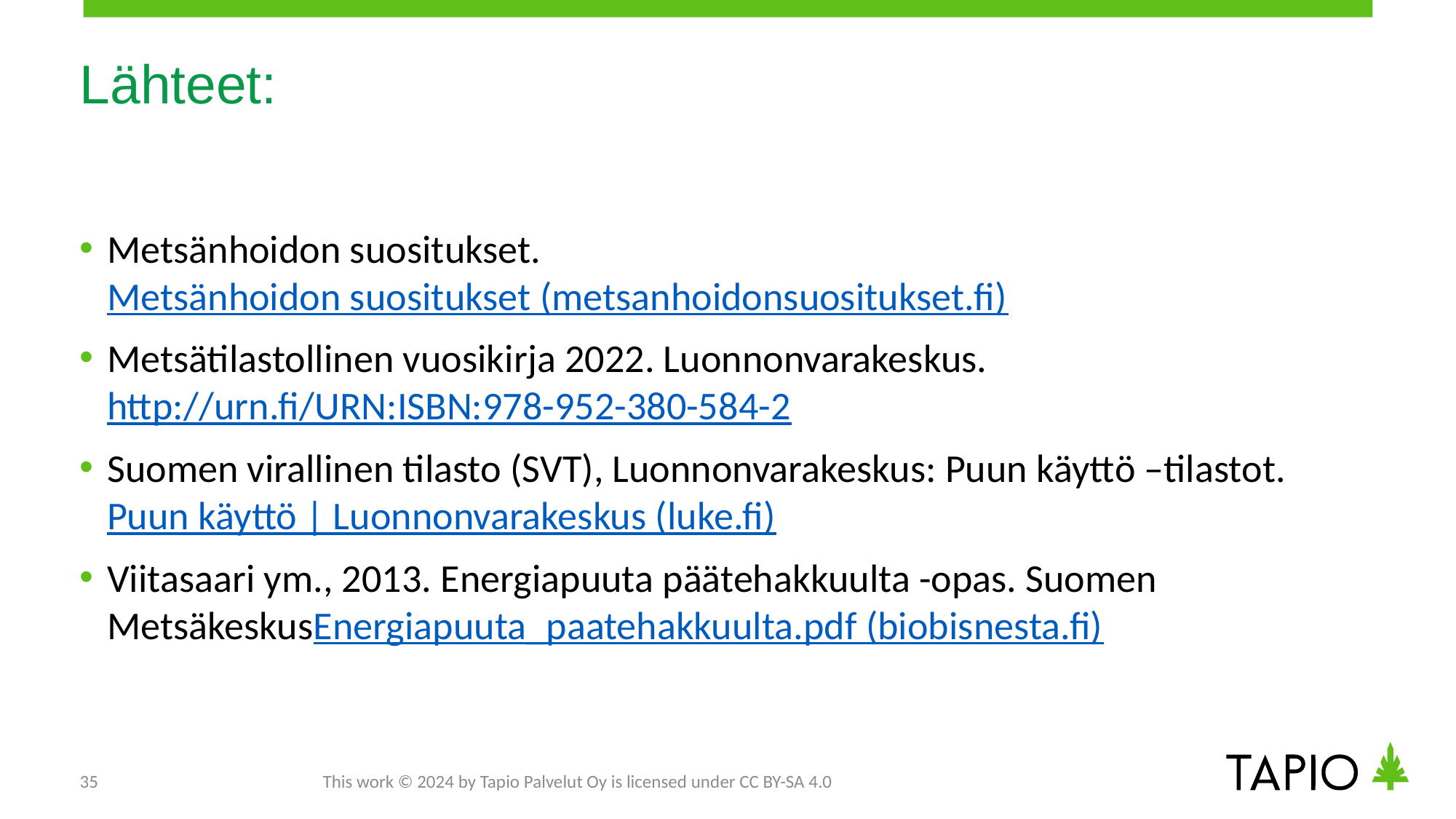

# Lähteet:
Metsänhoidon suositukset. Metsänhoidon suositukset (metsanhoidonsuositukset.fi)
Metsätilastollinen vuosikirja 2022. Luonnonvarakeskus. http://urn.fi/URN:ISBN:978-952-380-584-2
Suomen virallinen tilasto (SVT), Luonnonvarakeskus: Puun käyttö –tilastot. Puun käyttö | Luonnonvarakeskus (luke.fi)
Viitasaari ym., 2013. Energiapuuta päätehakkuulta -opas. Suomen MetsäkeskusEnergiapuuta_paatehakkuulta.pdf (biobisnesta.fi)
35
This work © 2024 by Tapio Palvelut Oy is licensed under CC BY-SA 4.0